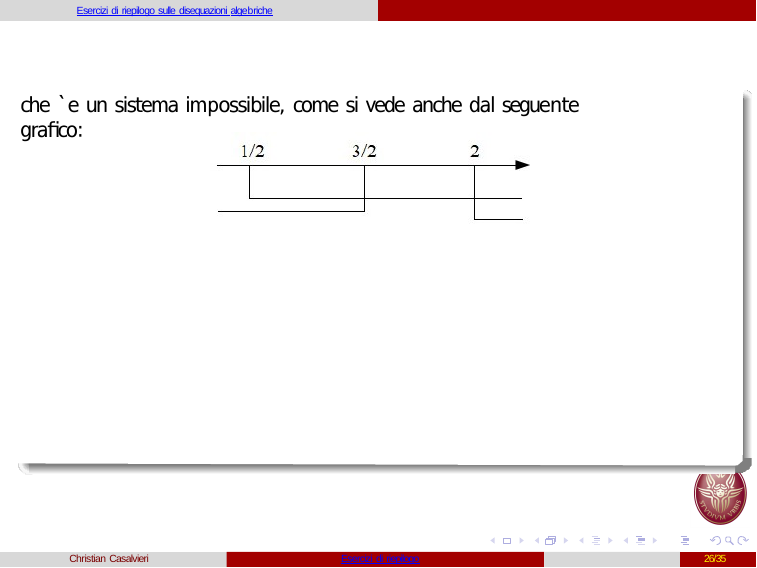

Esercizi di riepilogo sulle disequazioni algebriche

che `e un sistema impossibile, come si vede anche dal seguente grafico:

Christian Casalvieri
Esercizi di riepilogo
26/35